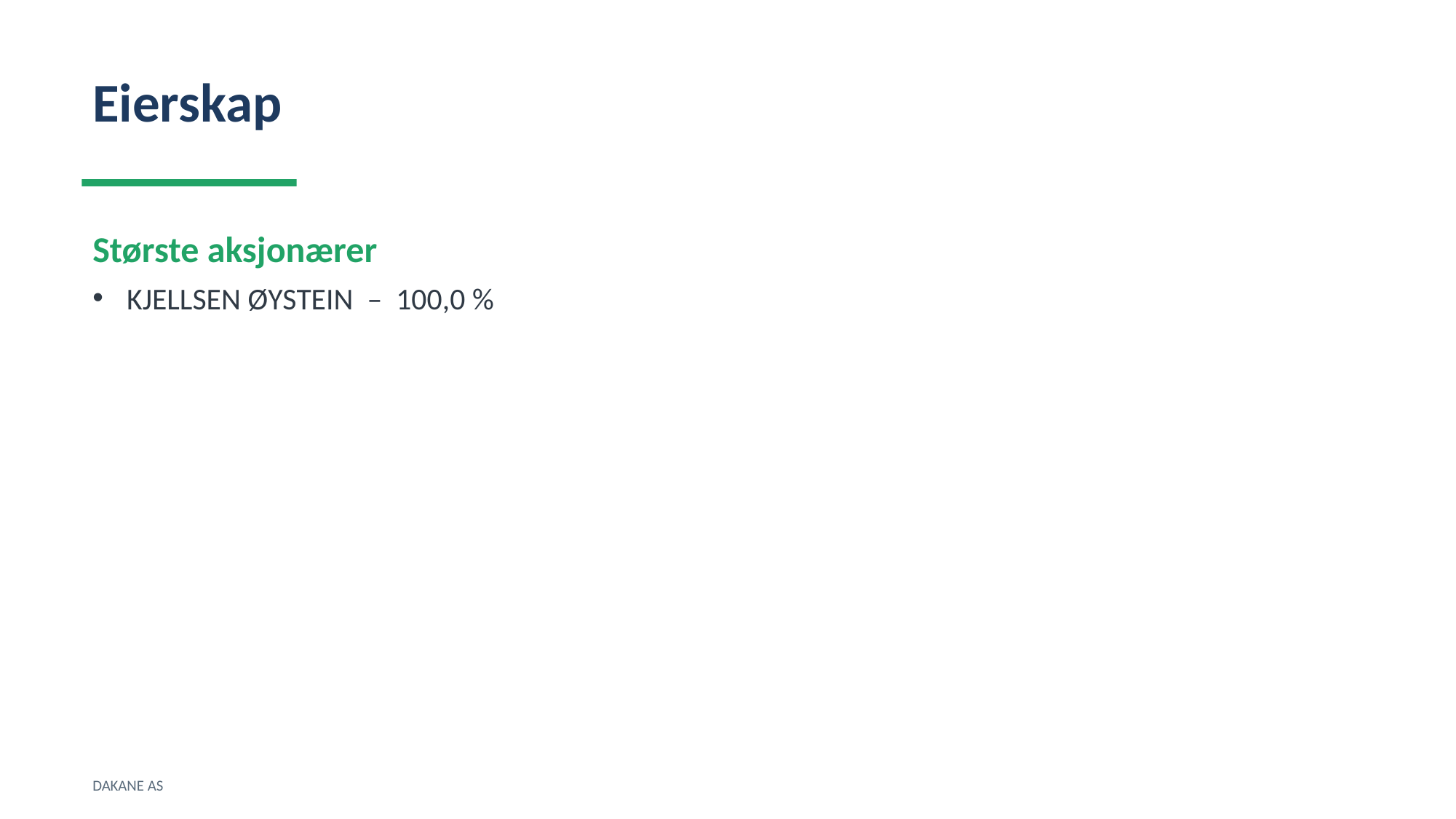

Eierskap

Største aksjonærer
KJELLSEN ØYSTEIN  –  100,0 %
DAKANE AS